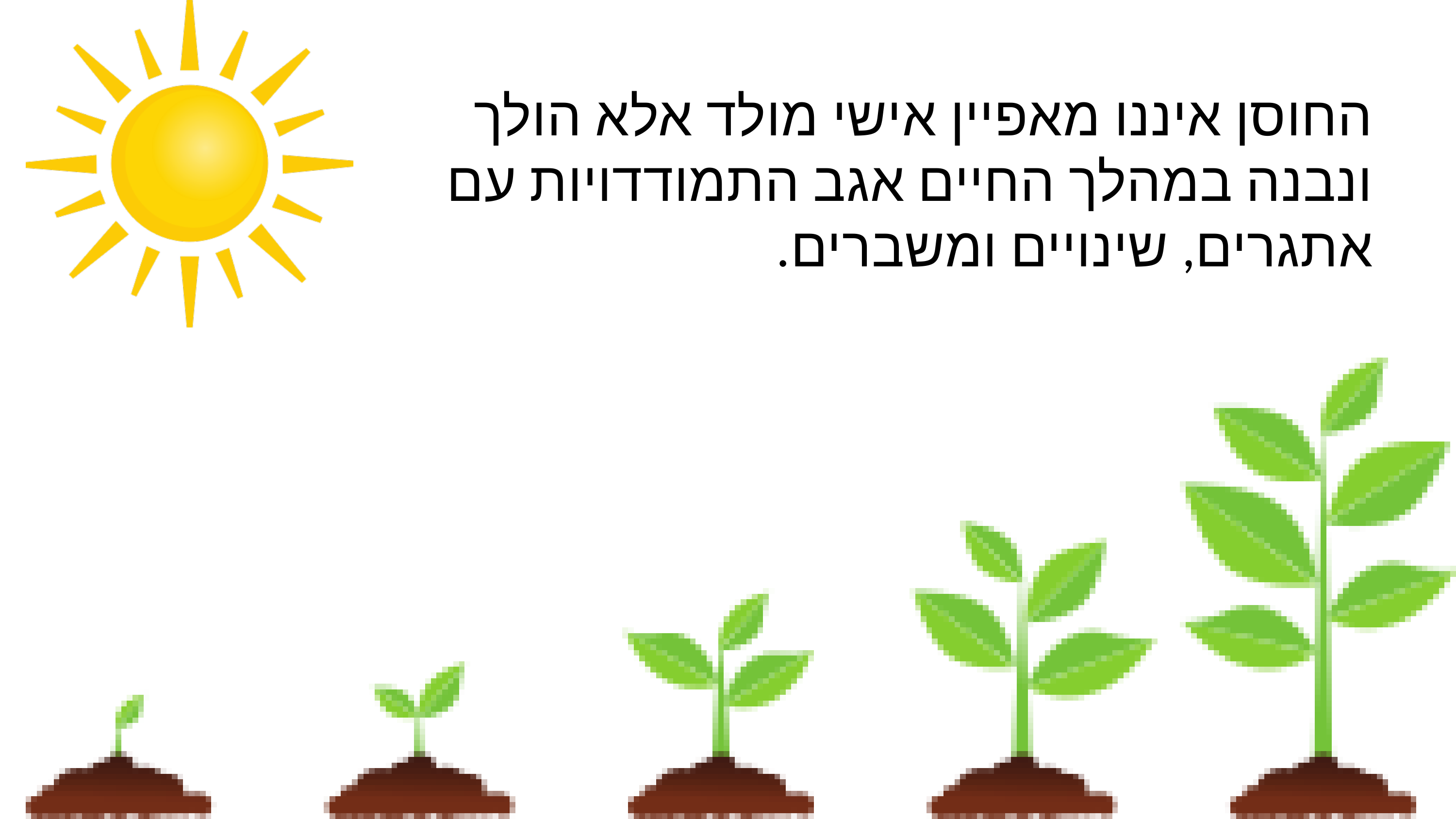

החוסן איננו מאפיין אישי מולד אלא הולך ונבנה במהלך החיים אגב התמודדויות עם אתגרים, שינויים ומשברים.